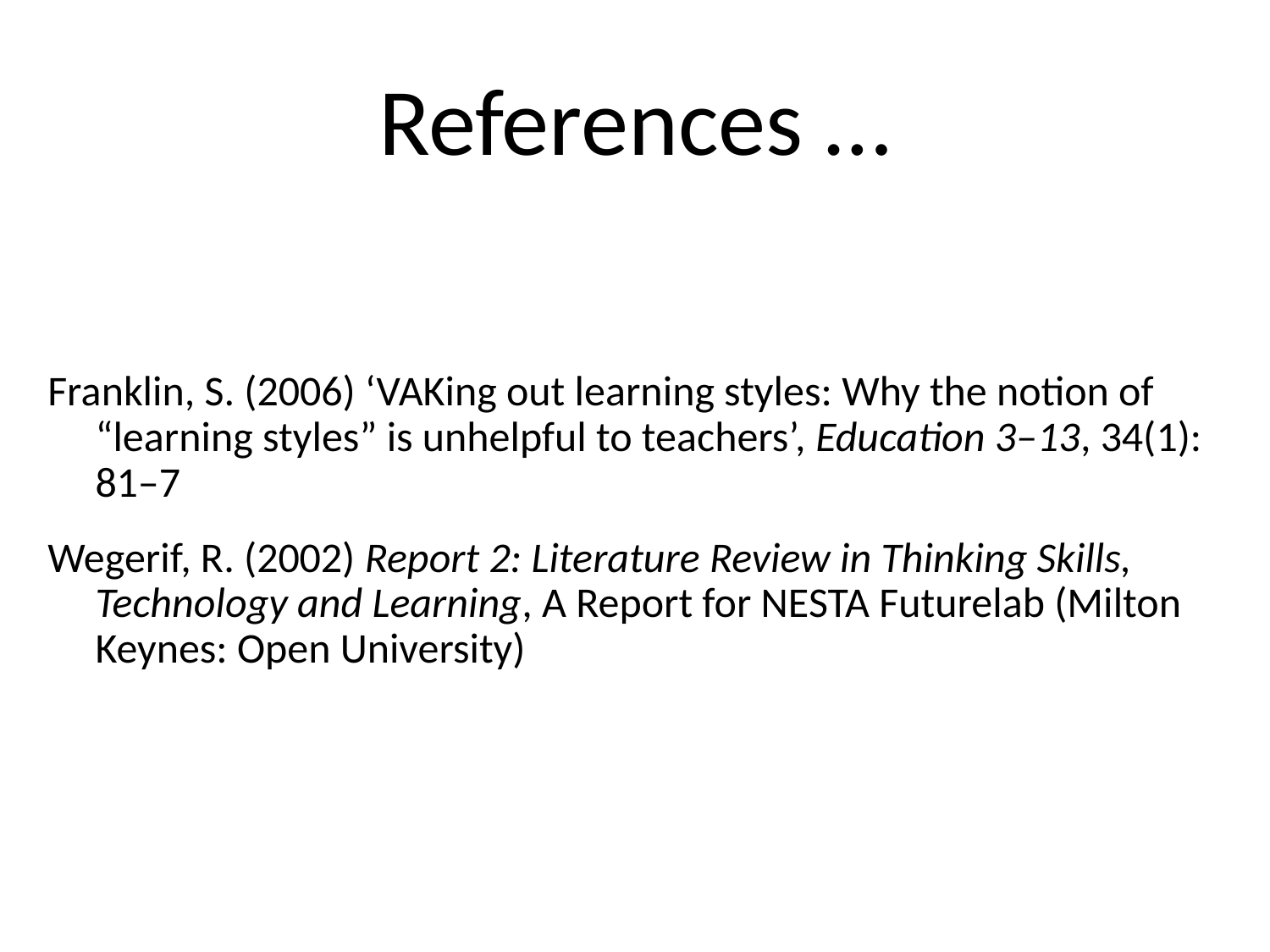

# References …

Franklin, S. (2006) ‘VAKing out learning styles: Why the notion of “learning styles” is unhelpful to teachers’, Education 3–13, 34(1): 81–7
Wegerif, R. (2002) Report 2: Literature Review in Thinking Skills, Technology and Learning, A Report for NESTA Futurelab (Milton Keynes: Open University)